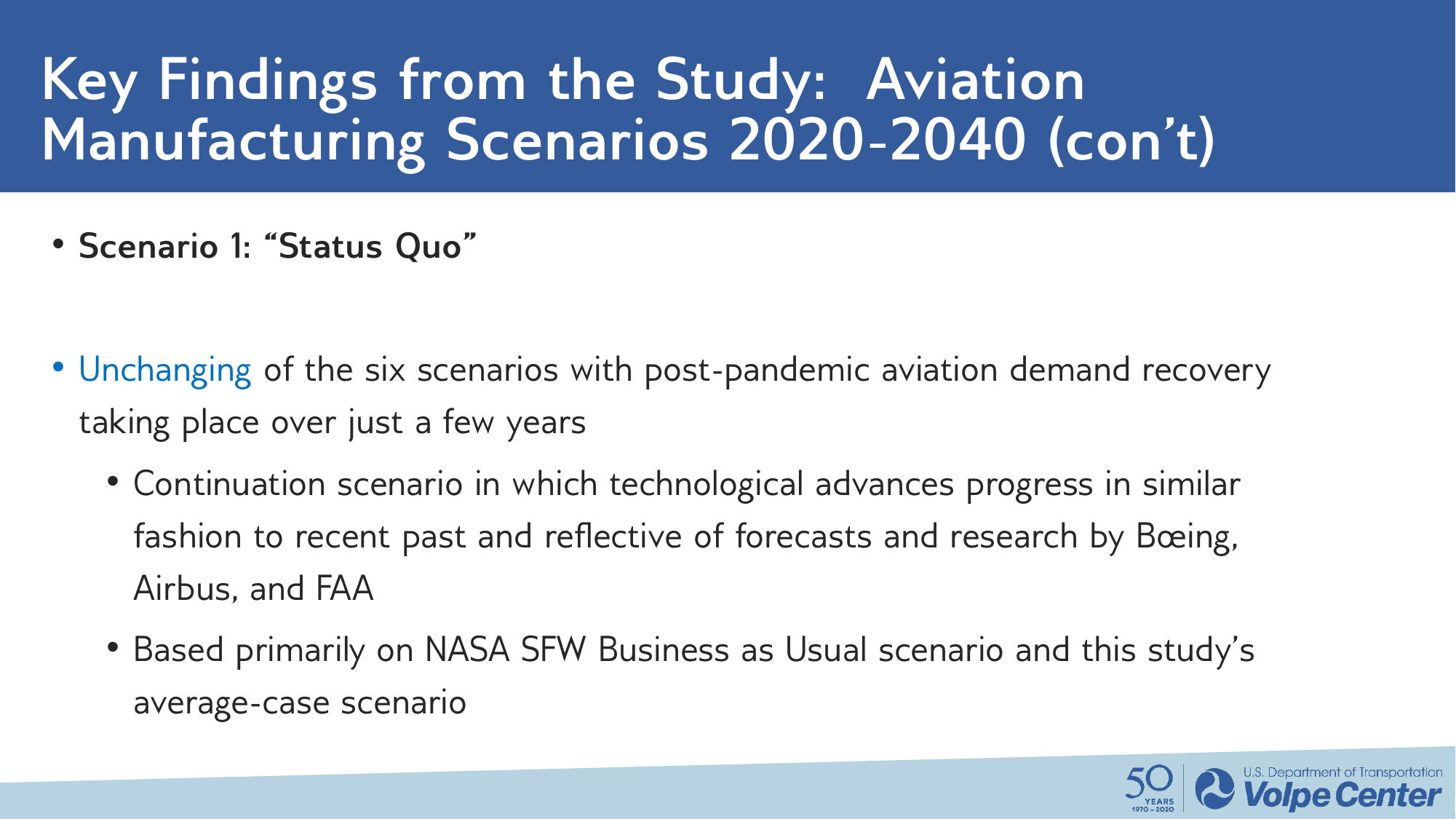

# Key Findings from the Study:  Aviation Manufacturing Scenarios 2020-2040 (con’t)
Scenario 1: “Status Quo”

Unchanging of the six scenarios with post-pandemic aviation demand recovery taking place over just a few years
Continuation scenario in which technological advances progress in similar fashion to recent past and reflective of forecasts and research by Boeing, Airbus, and FAA
Based primarily on NASA SFW Business as Usual scenario and this study’s average-case scenario